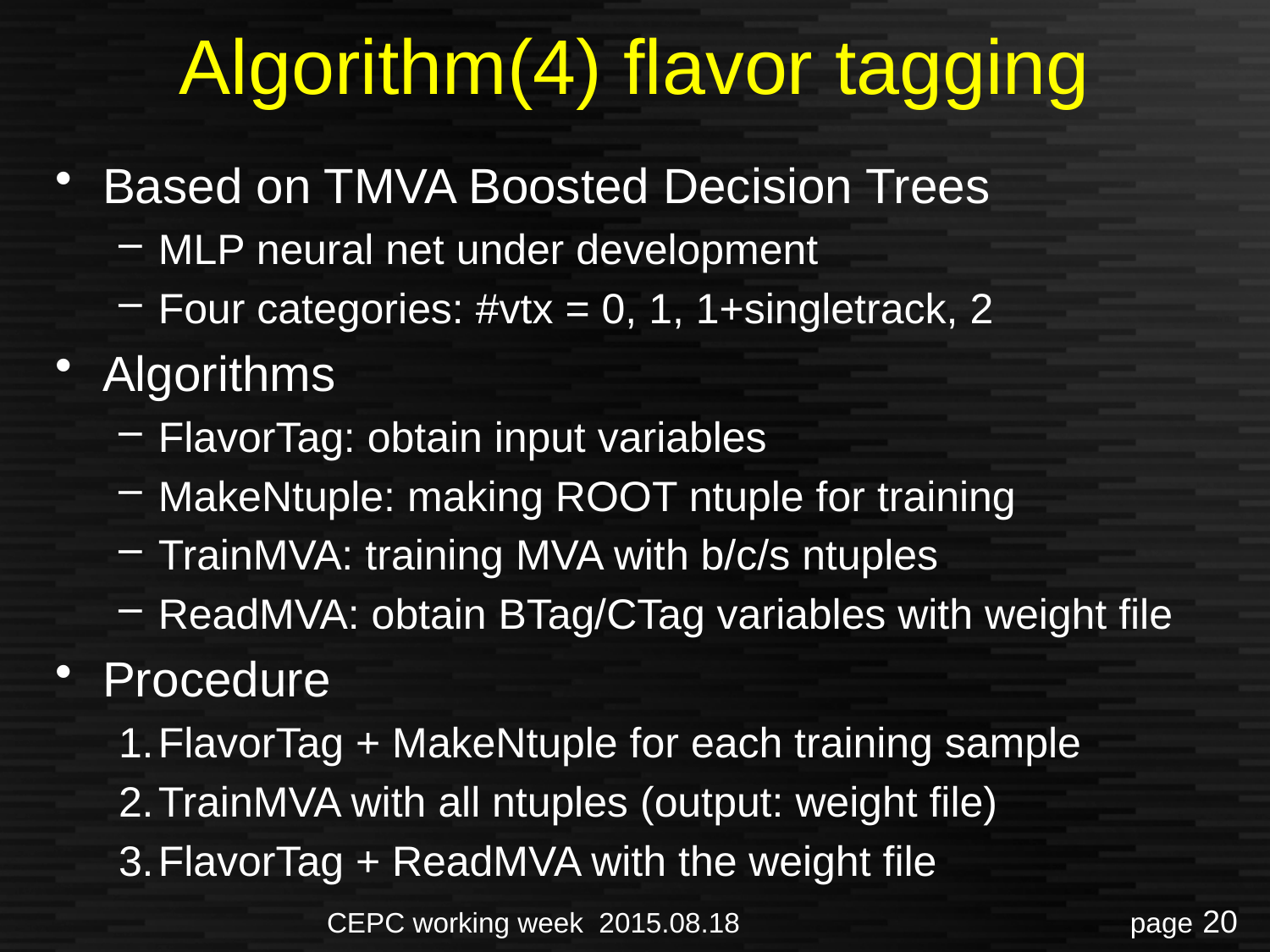

# Algorithm(4) flavor tagging
Based on TMVA Boosted Decision Trees
MLP neural net under development
Four categories: #vtx = 0, 1, 1+singletrack, 2
Algorithms
FlavorTag: obtain input variables
MakeNtuple: making ROOT ntuple for training
TrainMVA: training MVA with b/c/s ntuples
ReadMVA: obtain BTag/CTag variables with weight file
Procedure
FlavorTag + MakeNtuple for each training sample
TrainMVA with all ntuples (output: weight file)
FlavorTag + ReadMVA with the weight file